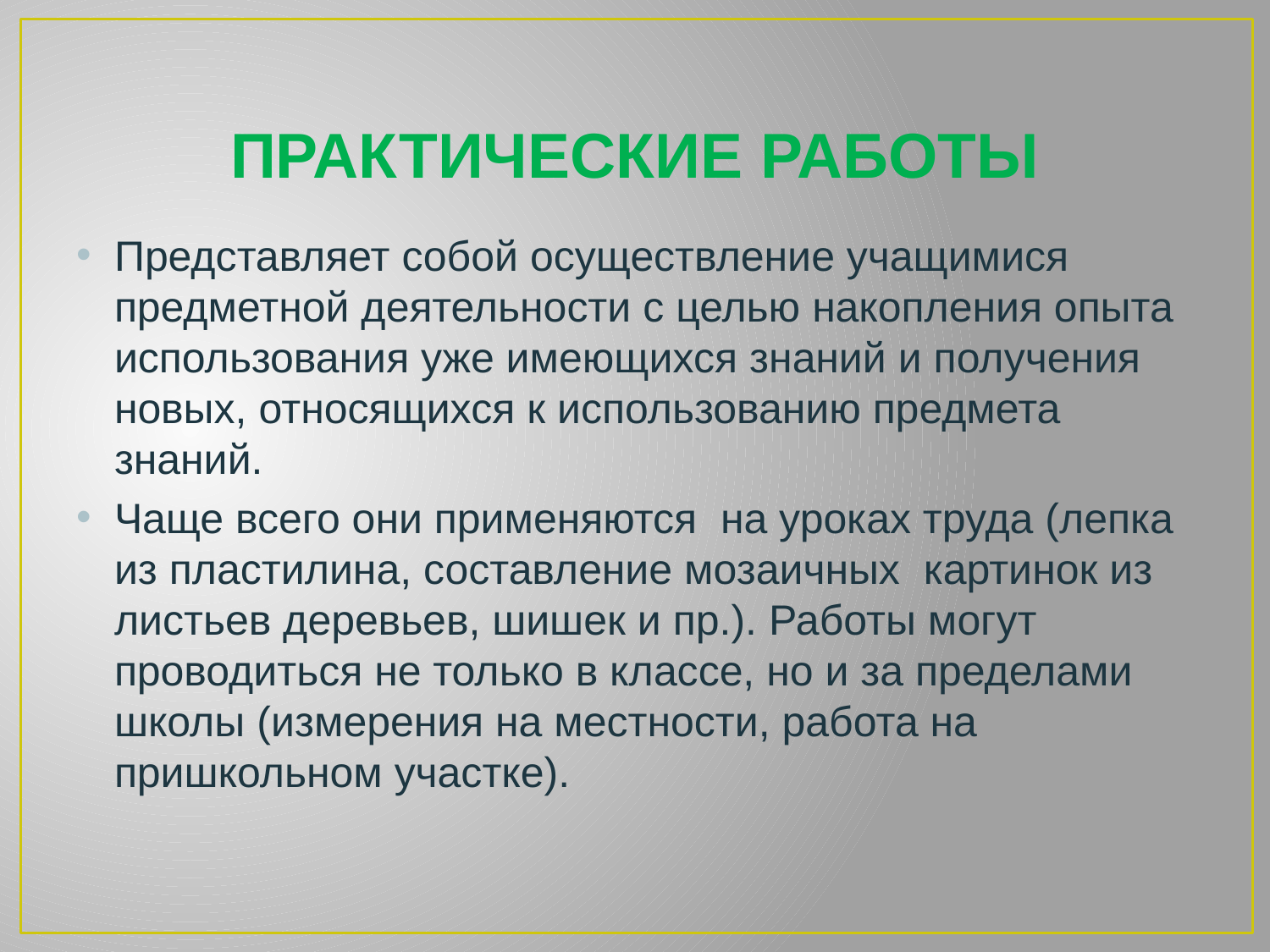

# Практические работы
Представляет собой осуществление учащимися предметной деятельности с целью накопления опыта использования уже имеющихся знаний и получения новых, относящихся к использованию предмета знаний.
Чаще всего они применяются  на уроках труда (лепка из пластилина, составление мозаичных  картинок из листьев деревьев, шишек и пр.). Работы могут проводиться не только в классе, но и за пределами школы (измерения на местности, работа на пришкольном участке).